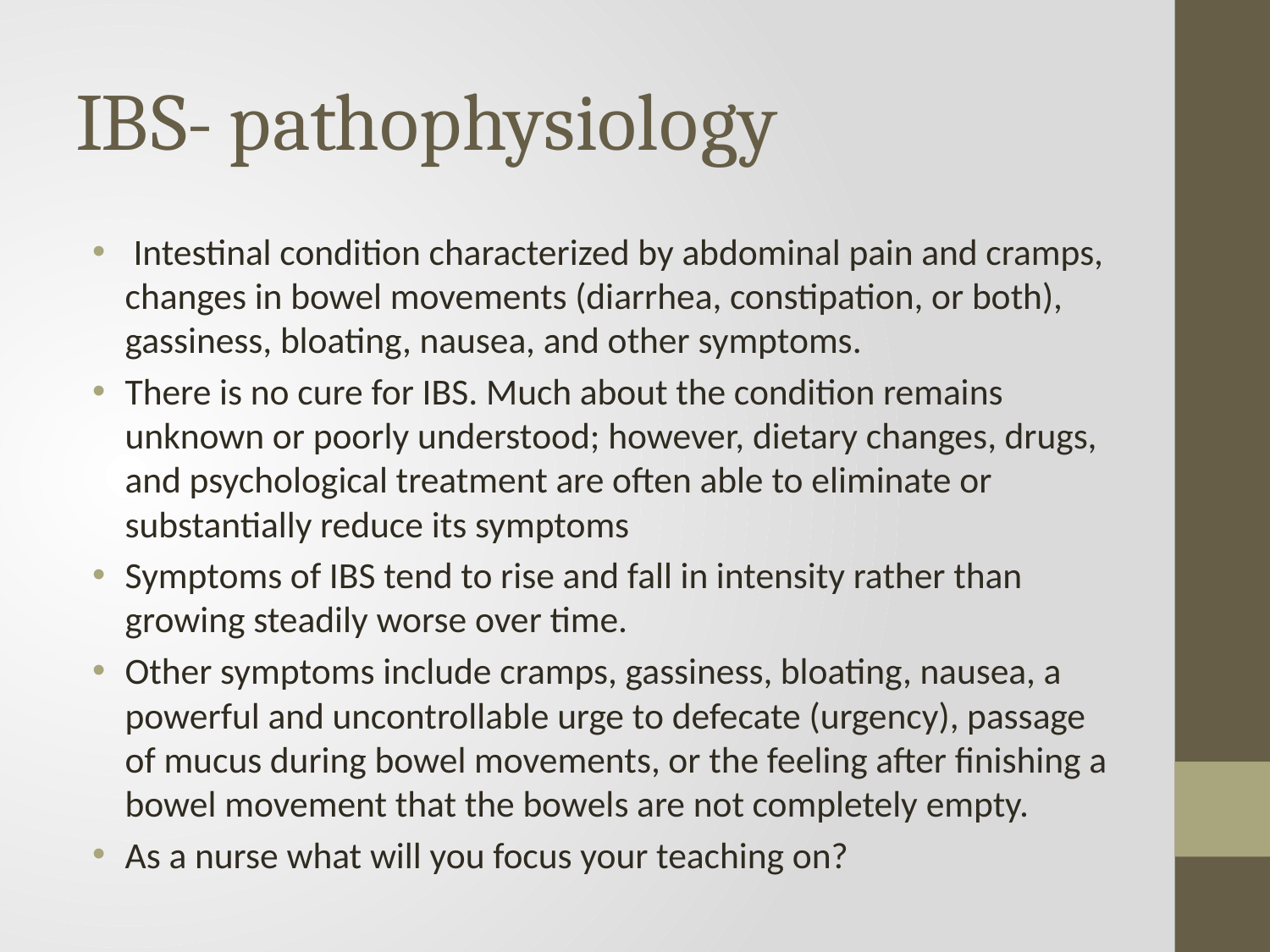

# IBS- pathophysiology
 Intestinal condition characterized by abdominal pain and cramps, changes in bowel movements (diarrhea, constipation, or both), gassiness, bloating, nausea, and other symptoms.
There is no cure for IBS. Much about the condition remains unknown or poorly understood; however, dietary changes, drugs, and psychological treatment are often able to eliminate or substantially reduce its symptoms
Symptoms of IBS tend to rise and fall in intensity rather than growing steadily worse over time.
Other symptoms include cramps, gassiness, bloating, nausea, a powerful and uncontrollable urge to defecate (urgency), passage of mucus during bowel movements, or the feeling after finishing a bowel movement that the bowels are not completely empty.
As a nurse what will you focus your teaching on?